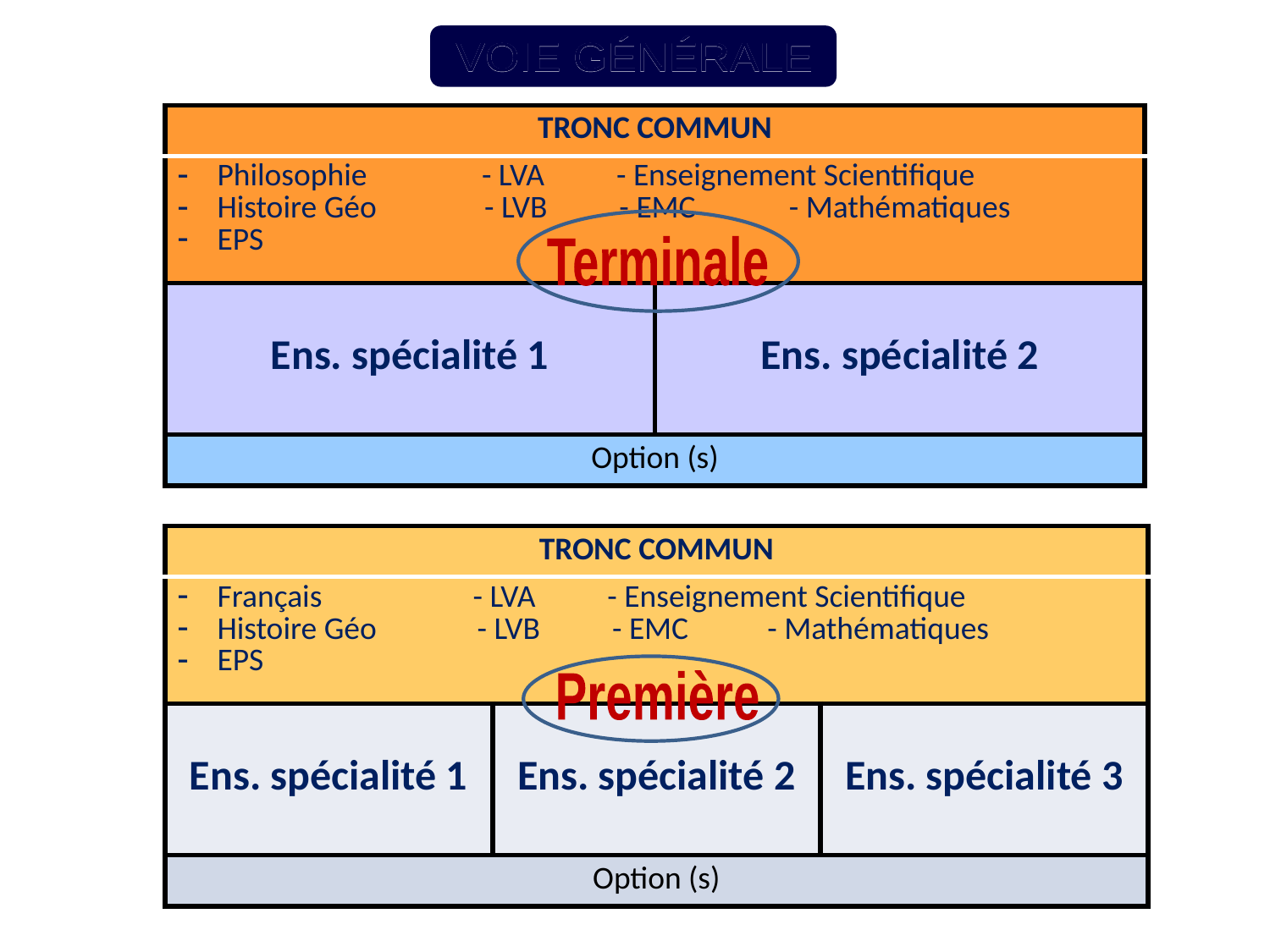

VOIE GÉNÉRALE
VOIE GÉNÉRALE
| TRONC COMMUN |  |
| --- | --- |
| Philosophie - LVA - Enseignement Scientifique Histoire Géo - LVB - EMC - Mathématiques EPS |  |
| Ens. spécialité 1 | Ens. spécialité 2 |
| Option (s) |  |

Terminale
| TRONC COMMUN |  |  |
| --- | --- | --- |
| Français - LVA - Enseignement Scientifique Histoire Géo - LVB - EMC - Mathématiques EPS |  |  |
| Ens. spécialité 1 | Ens. spécialité 2 | Ens. spécialité 3 |
| Option (s) |  |  |

Première